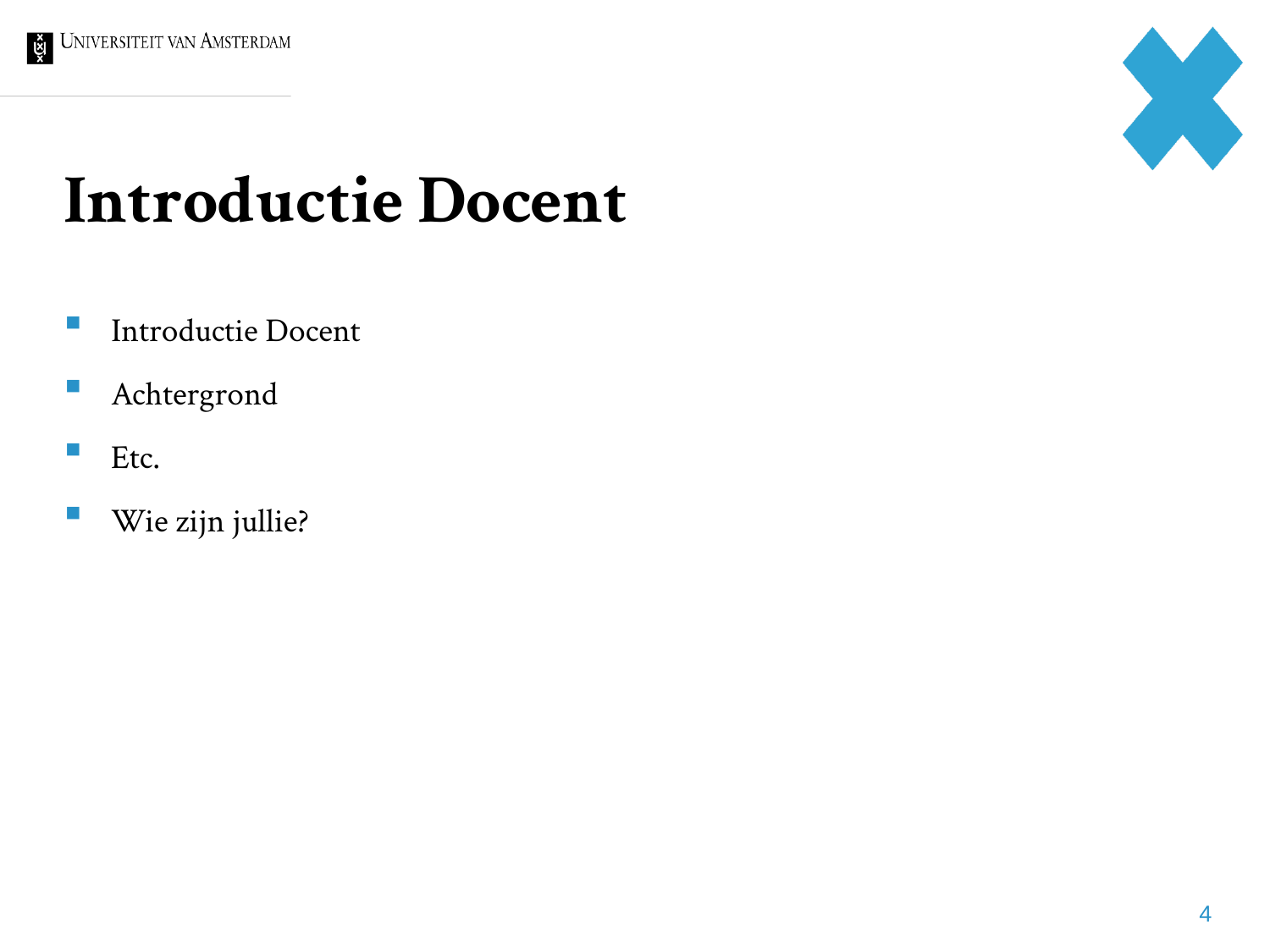

# Introductie Docent
Introductie Docent
Achtergrond
Etc.
Wie zijn jullie?
4